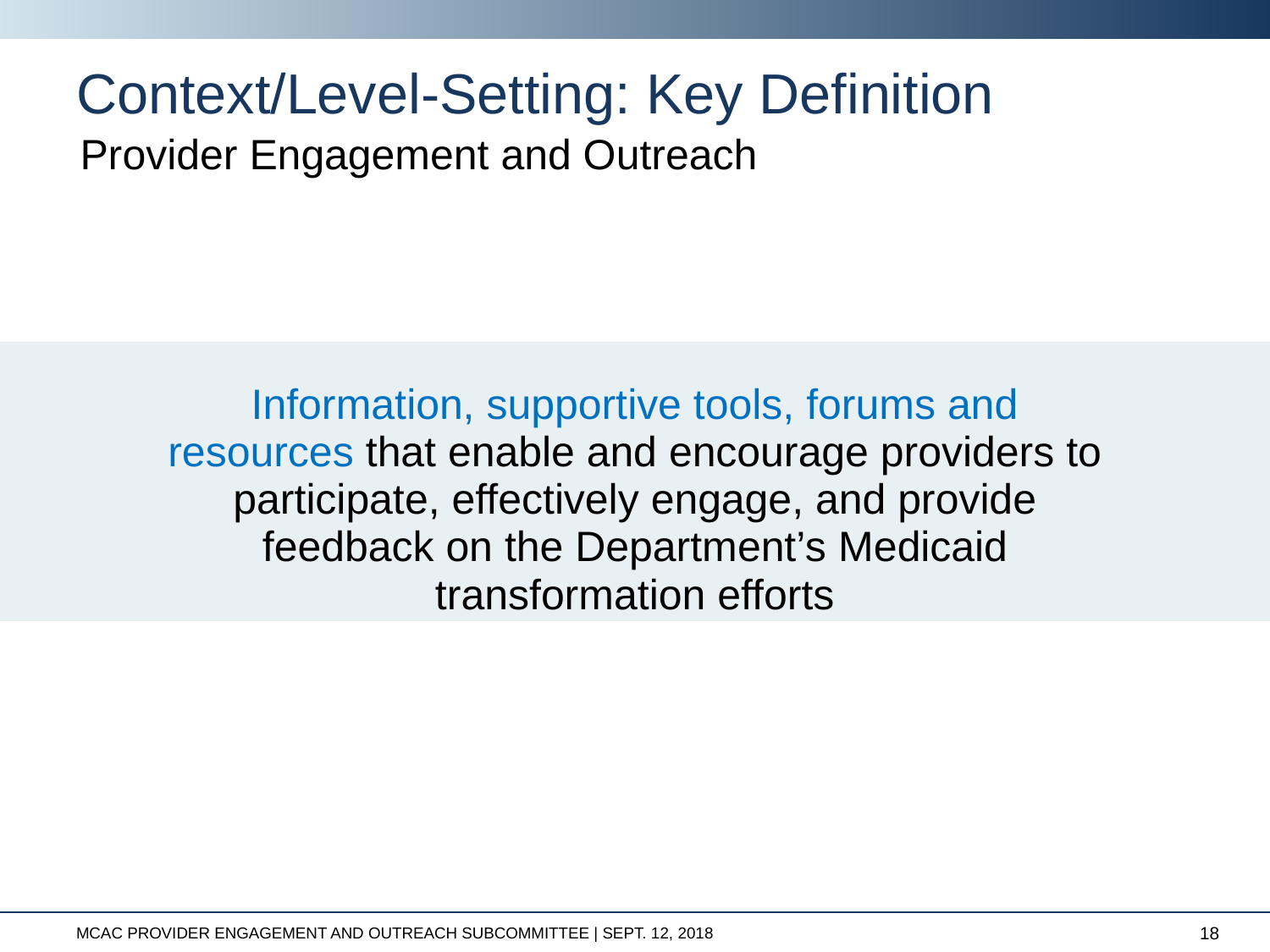

Context/Level-Setting: Key Definition
Provider Engagement and Outreach

Information, supportive tools, forums and resources that enable and encourage providers to participate, effectively engage, and provide feedback on the Department’s Medicaid transformation efforts
MCAC Provider Engagement and Outreach Subcommittee | Sept. 12, 2018
18